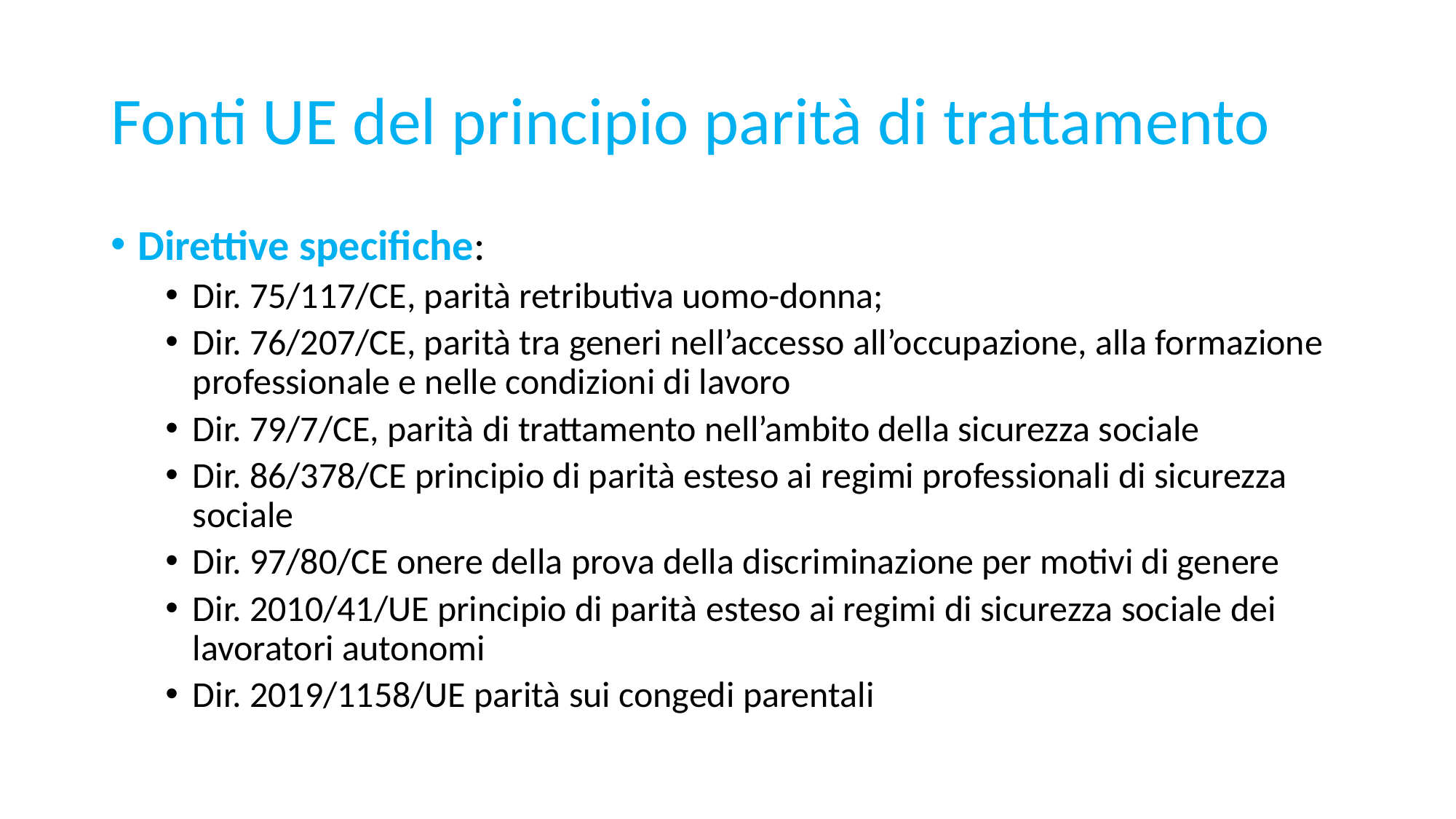

# Fonti UE del principio parità di trattamento
Direttive specifiche:
Dir. 75/117/CE, parità retributiva uomo-donna;
Dir. 76/207/CE, parità tra generi nell’accesso all’occupazione, alla formazione professionale e nelle condizioni di lavoro
Dir. 79/7/CE, parità di trattamento nell’ambito della sicurezza sociale
Dir. 86/378/CE principio di parità esteso ai regimi professionali di sicurezza sociale
Dir. 97/80/CE onere della prova della discriminazione per motivi di genere
Dir. 2010/41/UE principio di parità esteso ai regimi di sicurezza sociale dei lavoratori autonomi
Dir. 2019/1158/UE parità sui congedi parentali